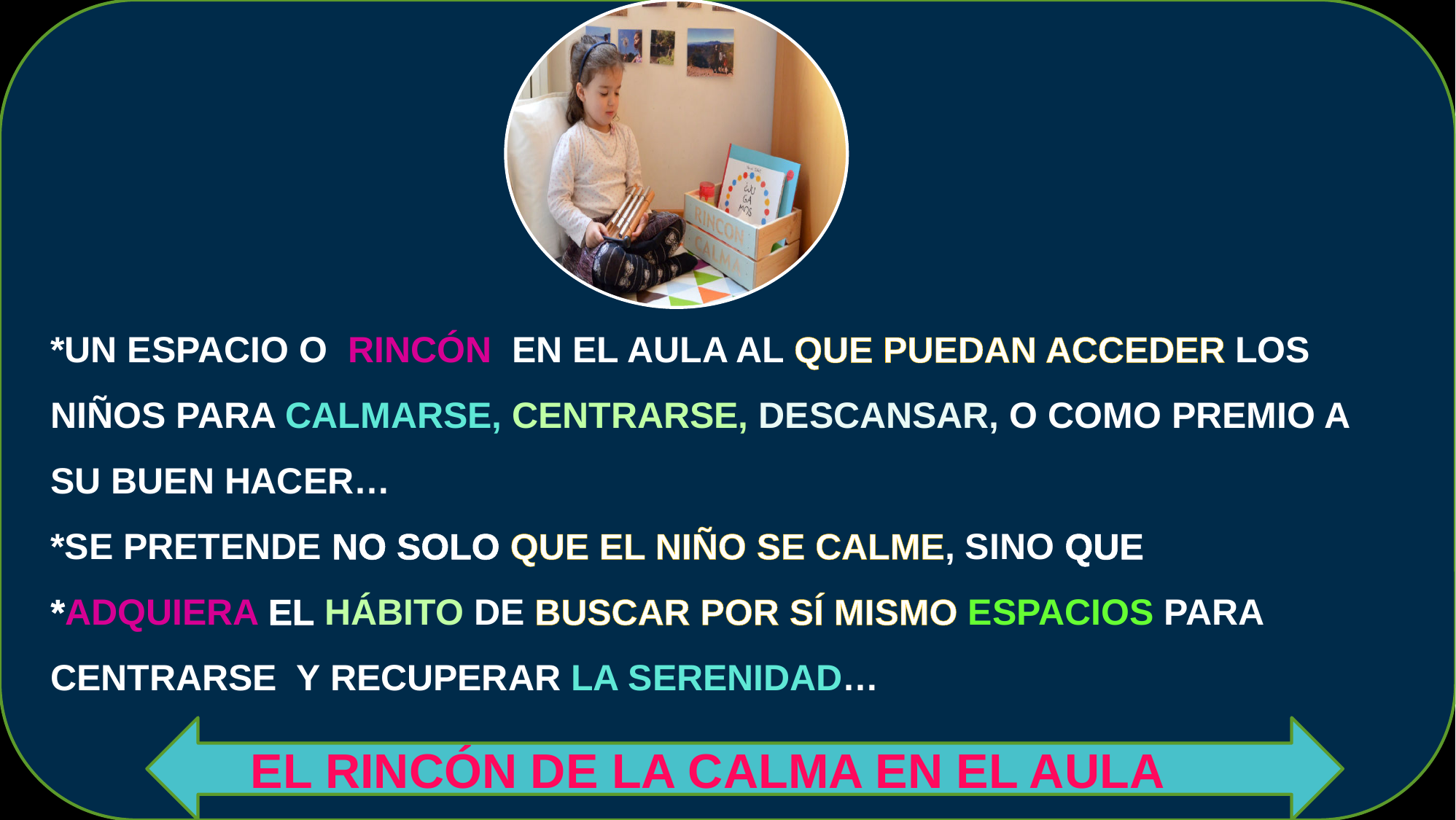

*UN ESPACIO O  RINCÓN  EN EL AULA AL QUE PUEDAN ACCEDER LOS NIÑOS PARA CALMARSE, CENTRARSE, DESCANSAR, O COMO PREMIO A SU BUEN HACER…
*SE PRETENDE NO SOLO QUE EL NIÑO SE CALME, SINO QUE
*ADQUIERA EL HÁBITO DE BUSCAR POR SÍ MISMO ESPACIOS PARA CENTRARSE  Y RECUPERAR LA SERENIDAD…

     EL RINCÓN DE LA CALMA EN EL AULA